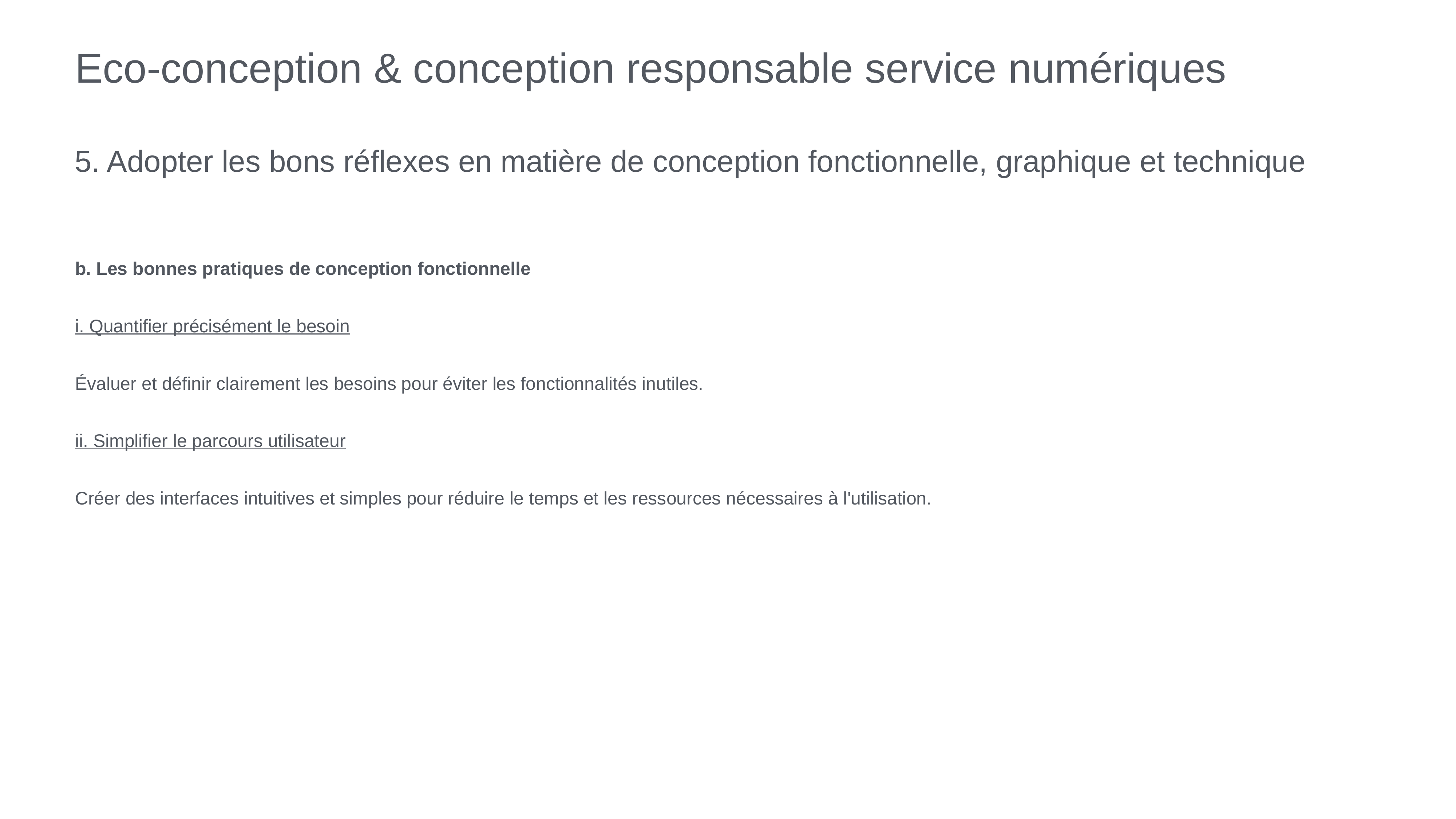

# Eco-conception & conception responsable service numériques
5. Adopter les bons réflexes en matière de conception fonctionnelle, graphique et technique

b. Les bonnes pratiques de conception fonctionnelle
i. Quantifier précisément le besoin
Évaluer et définir clairement les besoins pour éviter les fonctionnalités inutiles.
ii. Simplifier le parcours utilisateur
Créer des interfaces intuitives et simples pour réduire le temps et les ressources nécessaires à l'utilisation.